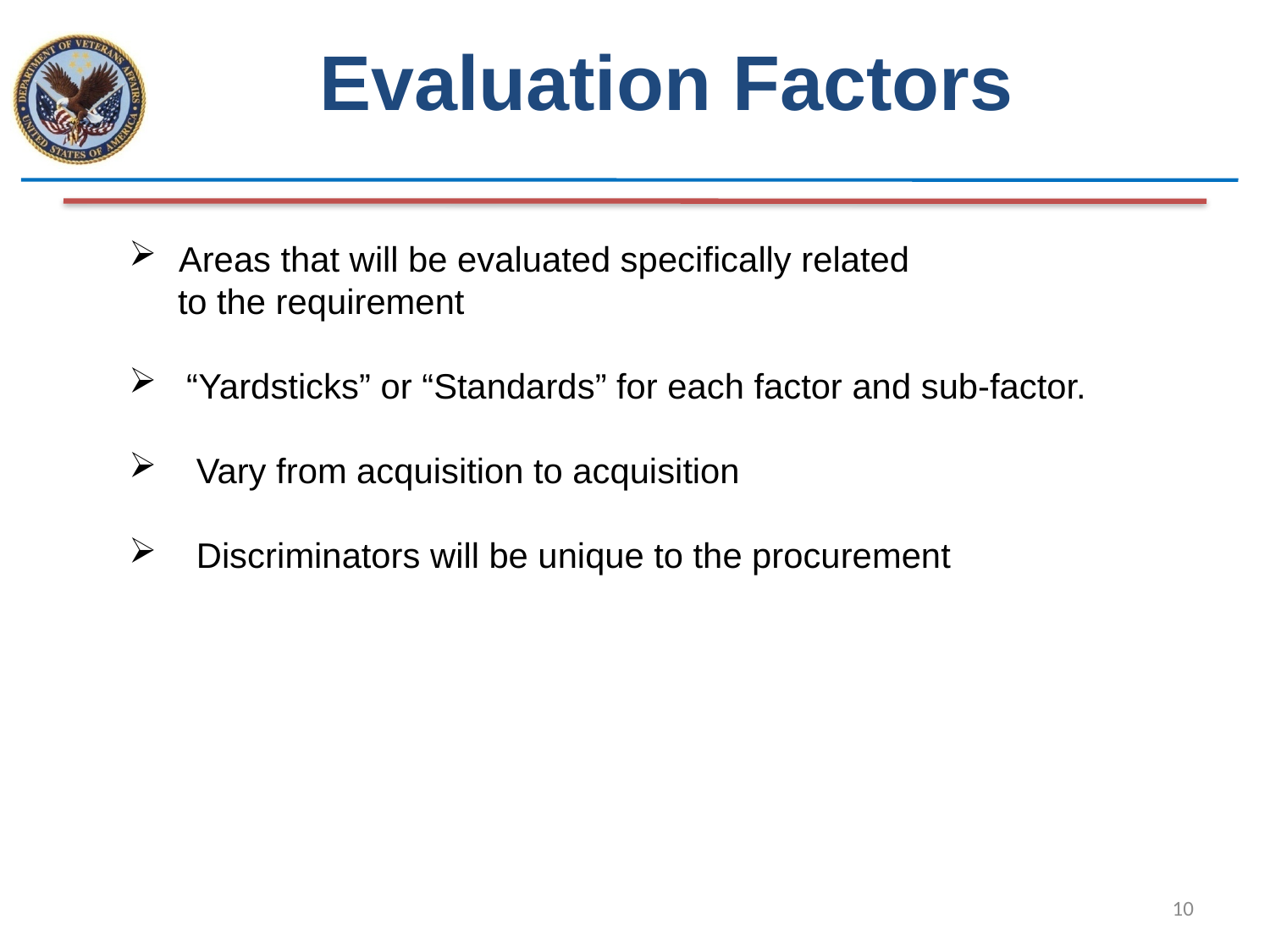

Evaluation Factors

  Areas that will be evaluated specifically related
     to the requirement

 “Yardsticks” or “Standards” for each factor and sub-factor.

  Vary from acquisition to acquisition

  Discriminators will be unique to the procurement

10